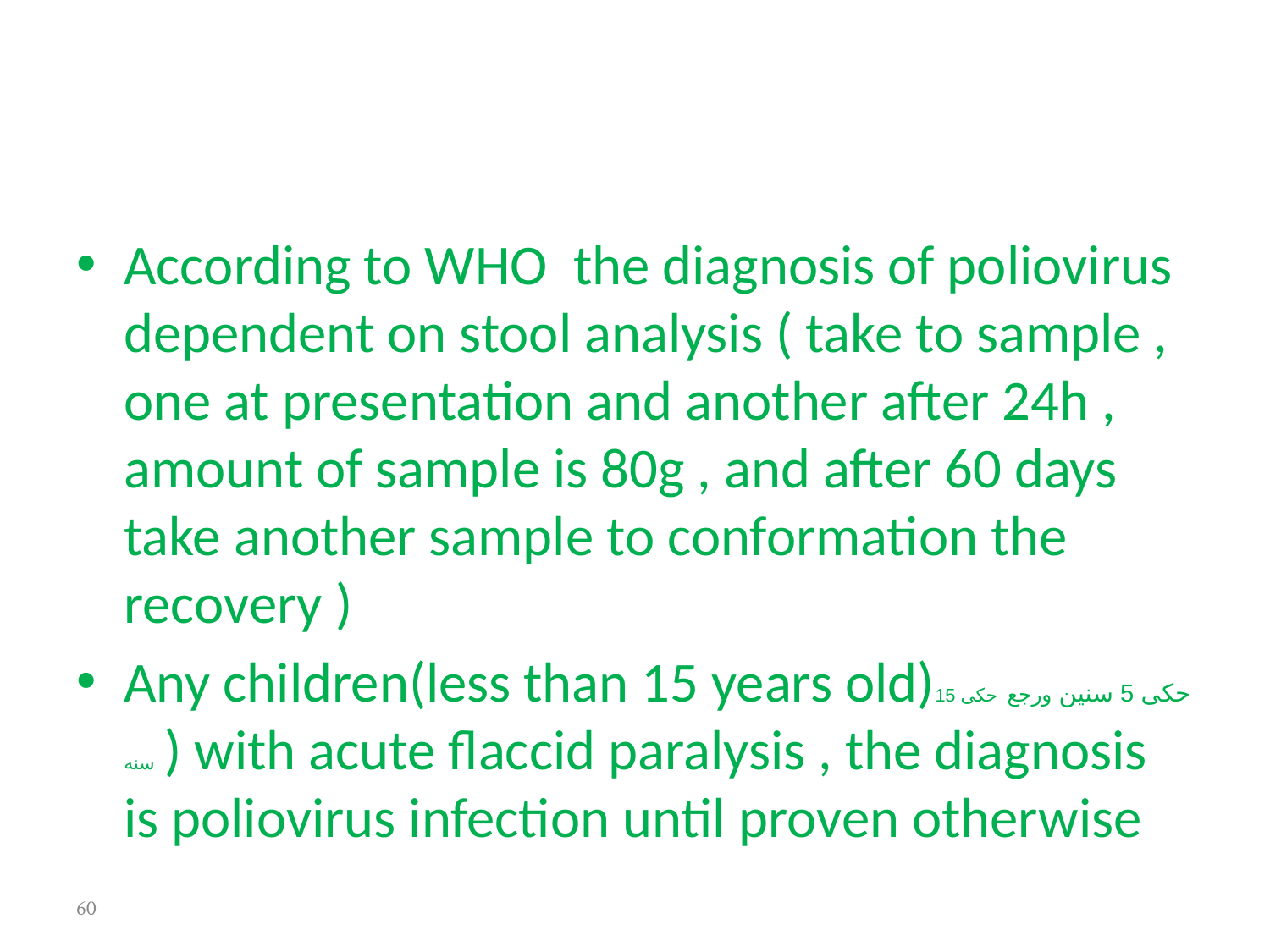

#
According to WHO  the diagnosis of poliovirus dependent on stool analysis ( take to sample , one at presentation and another after 24h , amount of sample is 80g , and after 60 days take another sample to conformation the recovery )
Any children(less than 15 years old)حكى 5 سنين ورجع حكى 15 سنه ) with acute flaccid paralysis , the diagnosis is poliovirus infection until proven otherwise
60